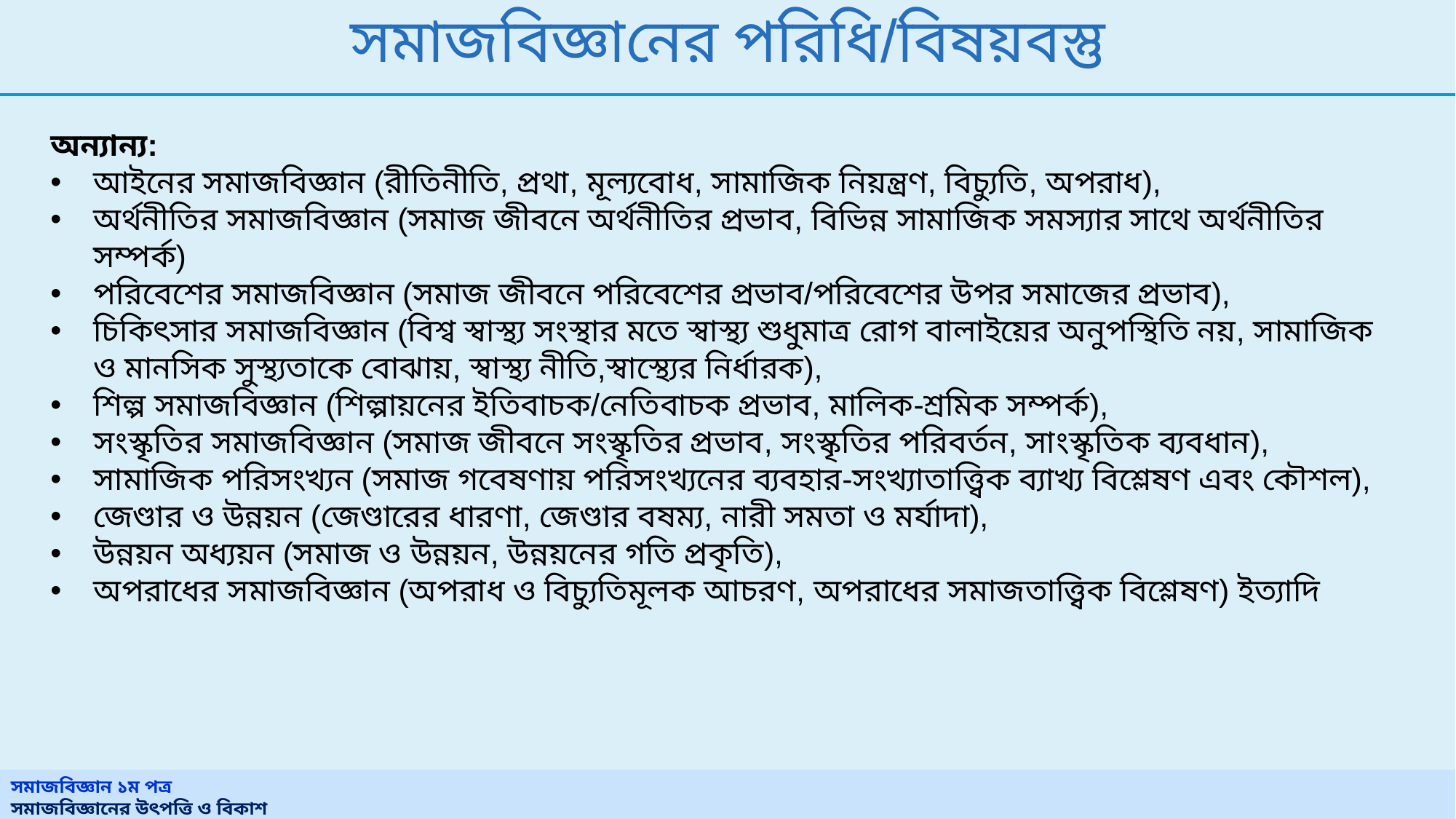

# সমাজবিজ্ঞানের পরিধি/বিষয়বস্তু
অন্যান্য:
আইনের সমাজবিজ্ঞান (রীতিনীতি, প্রথা, মূল্যবোধ, সামাজিক নিয়ন্ত্রণ, বিচ্যুতি, অপরাধ),
অর্থনীতির সমাজবিজ্ঞান (সমাজ জীবনে অর্থনীতির প্রভাব, বিভিন্ন সামাজিক সমস্যার সাথে অর্থনীতির সম্পর্ক)
পরিবেশের সমাজবিজ্ঞান (সমাজ জীবনে পরিবেশের প্রভাব/পরিবেশের উপর সমাজের প্রভাব),
চিকিৎসার সমাজবিজ্ঞান (বিশ্ব স্বাস্থ্য সংস্থার মতে স্বাস্থ্য শুধুমাত্র রোগ বালাইয়ের অনুপস্থিতি নয়, সামাজিক ও মানসিক সুস্থ্যতাকে বোঝায়, স্বাস্থ্য নীতি,স্বাস্থ্যের নির্ধারক),
শিল্প সমাজবিজ্ঞান (শিল্পায়নের ইতিবাচক/নেতিবাচক প্রভাব, মালিক-শ্রমিক সম্পর্ক),
সংস্কৃতির সমাজবিজ্ঞান (সমাজ জীবনে সংস্কৃতির প্রভাব, সংস্কৃতির পরিবর্তন, সাংস্কৃতিক ব্যবধান),
সামাজিক পরিসংখ্যন (সমাজ গবেষণায় পরিসংখ্যনের ব্যবহার-সংখ্যাতাত্ত্বিক ব্যাখ্য বিশ্লেষণ এবং কৌশল),
জেণ্ডার ও উন্নয়ন (জেণ্ডারের ধারণা, জেণ্ডার বষম্য, নারী সমতা ও মর্যাদা),
উন্নয়ন অধ্যয়ন (সমাজ ও উন্নয়ন, উন্নয়নের গতি প্রকৃতি),
অপরাধের সমাজবিজ্ঞান (অপরাধ ও বিচ্যুতিমূলক আচরণ, অপরাধের সমাজতাত্ত্বিক বিশ্লেষণ) ইত্যাদি